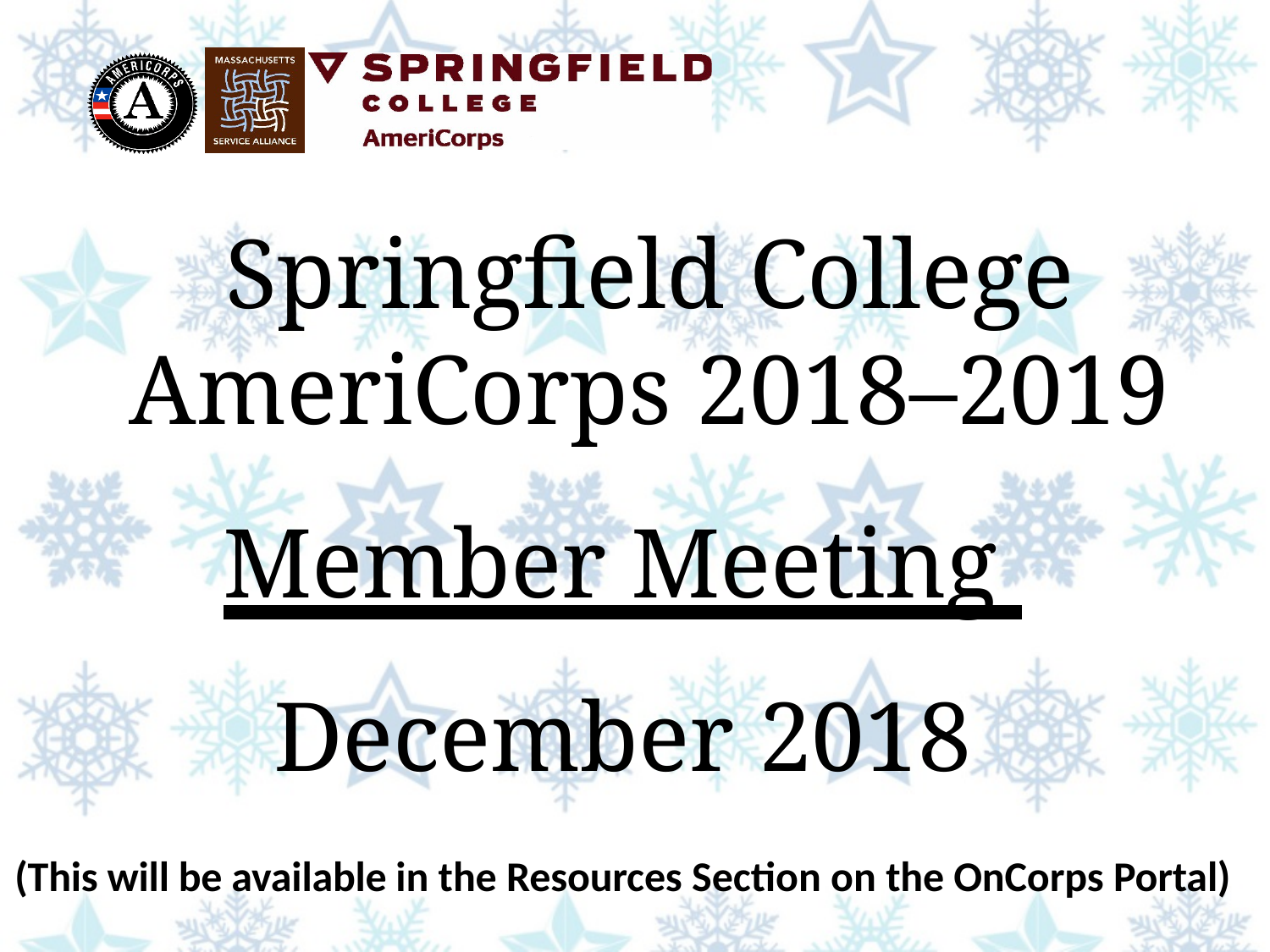

Springfield College
AmeriCorps 2018–2019
Member Meeting
December 2018
(This will be available in the Resources Section on the OnCorps Portal)